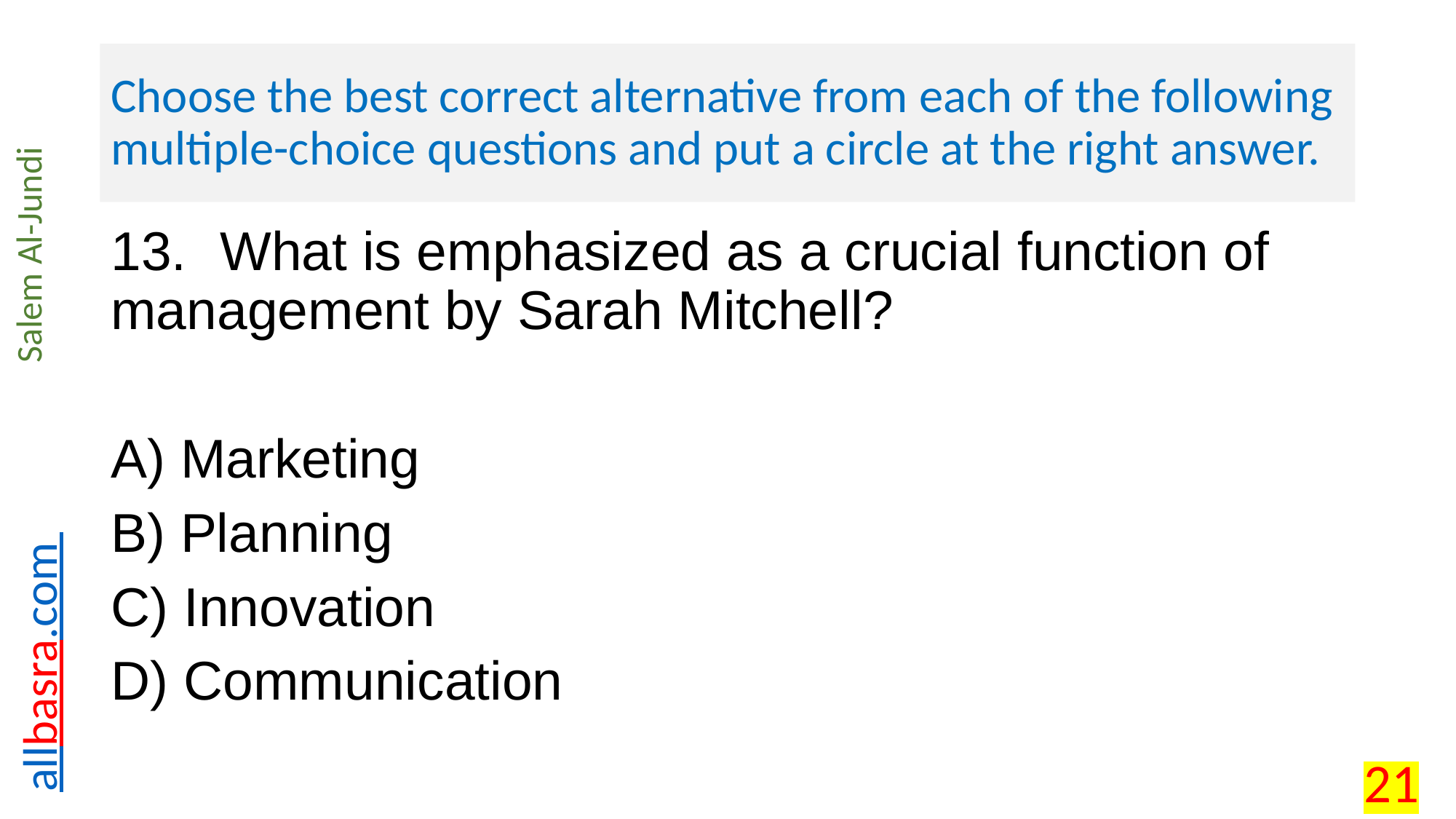

# Choose the best correct alternative from each of the following multiple-choice questions and put a circle at the right answer.
13.	What is emphasized as a crucial function of management by Sarah Mitchell?

A) Marketing
B) Planning
C) Innovation
D) Communication

21